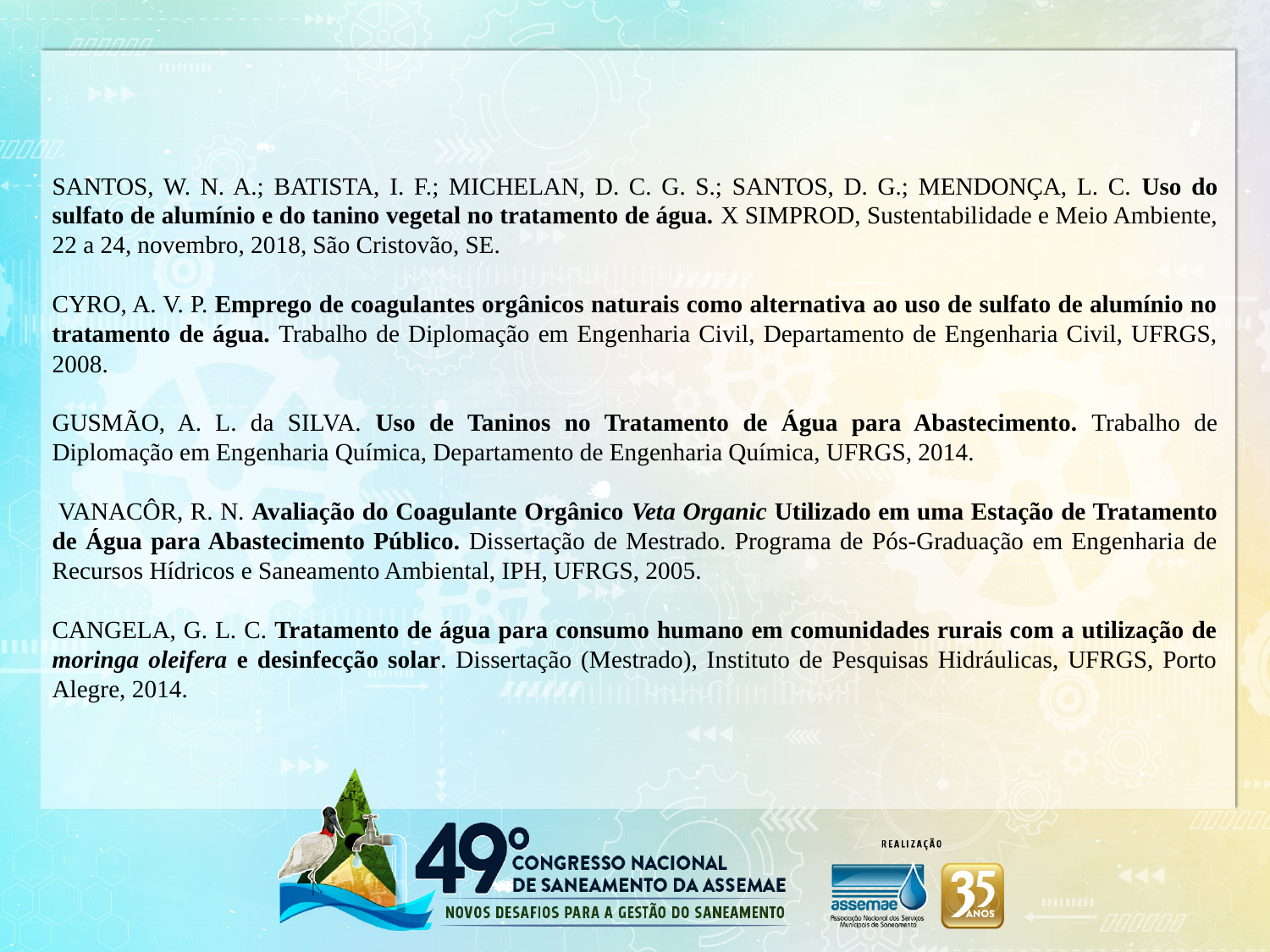

SANTOS, W. N. A.; BATISTA, I. F.; MICHELAN, D. C. G. S.; SANTOS, D. G.; MENDONÇA, L. C. Uso do sulfato de alumínio e do tanino vegetal no tratamento de água. X SIMPROD, Sustentabilidade e Meio Ambiente, 22 a 24, novembro, 2018, São Cristovão, SE.

CYRO, A. V. P. Emprego de coagulantes orgânicos naturais como alternativa ao uso de sulfato de alumínio no tratamento de água. Trabalho de Diplomação em Engenharia Civil, Departamento de Engenharia Civil, UFRGS, 2008.

GUSMÃO, A. L. da SILVA. Uso de Taninos no Tratamento de Água para Abastecimento. Trabalho de Diplomação em Engenharia Química, Departamento de Engenharia Química, UFRGS, 2014.

 VANACÔR, R. N. Avaliação do Coagulante Orgânico Veta Organic Utilizado em uma Estação de Tratamento de Água para Abastecimento Público. Dissertação de Mestrado. Programa de Pós-Graduação em Engenharia de Recursos Hídricos e Saneamento Ambiental, IPH, UFRGS, 2005.

CANGELA, G. L. C. Tratamento de água para consumo humano em comunidades rurais com a utilização de moringa oleifera e desinfecção solar. Dissertação (Mestrado), Instituto de Pesquisas Hidráulicas, UFRGS, Porto Alegre, 2014.